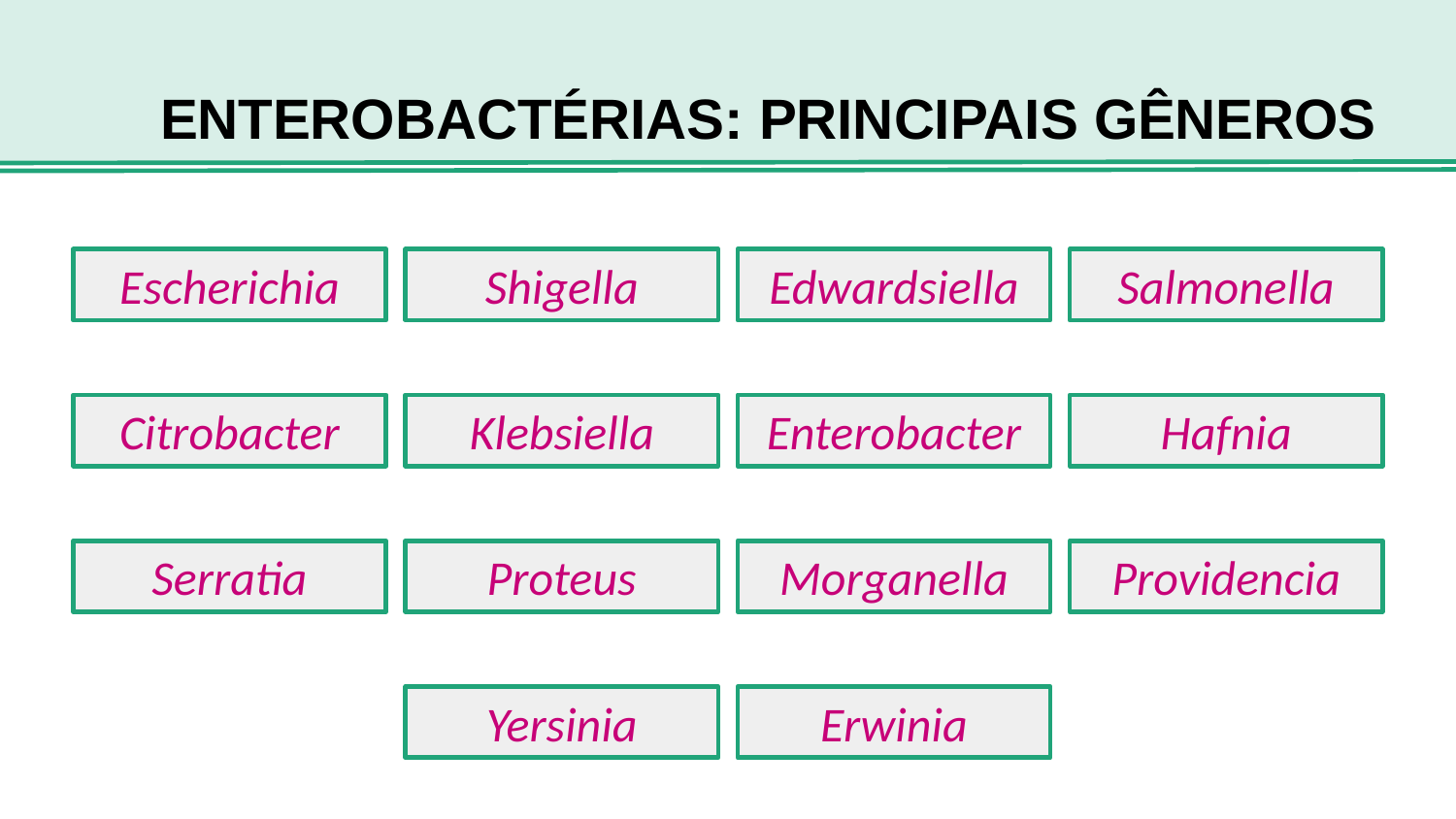

# ENTEROBACTÉRIAS: PRINCIPAIS GÊNEROS
Escherichia
Shigella
Edwardsiella
Salmonella
Citrobacter
Klebsiella
Enterobacter
Hafnia
Serratia
Proteus
Morganella
Providencia
Yersinia
Erwinia